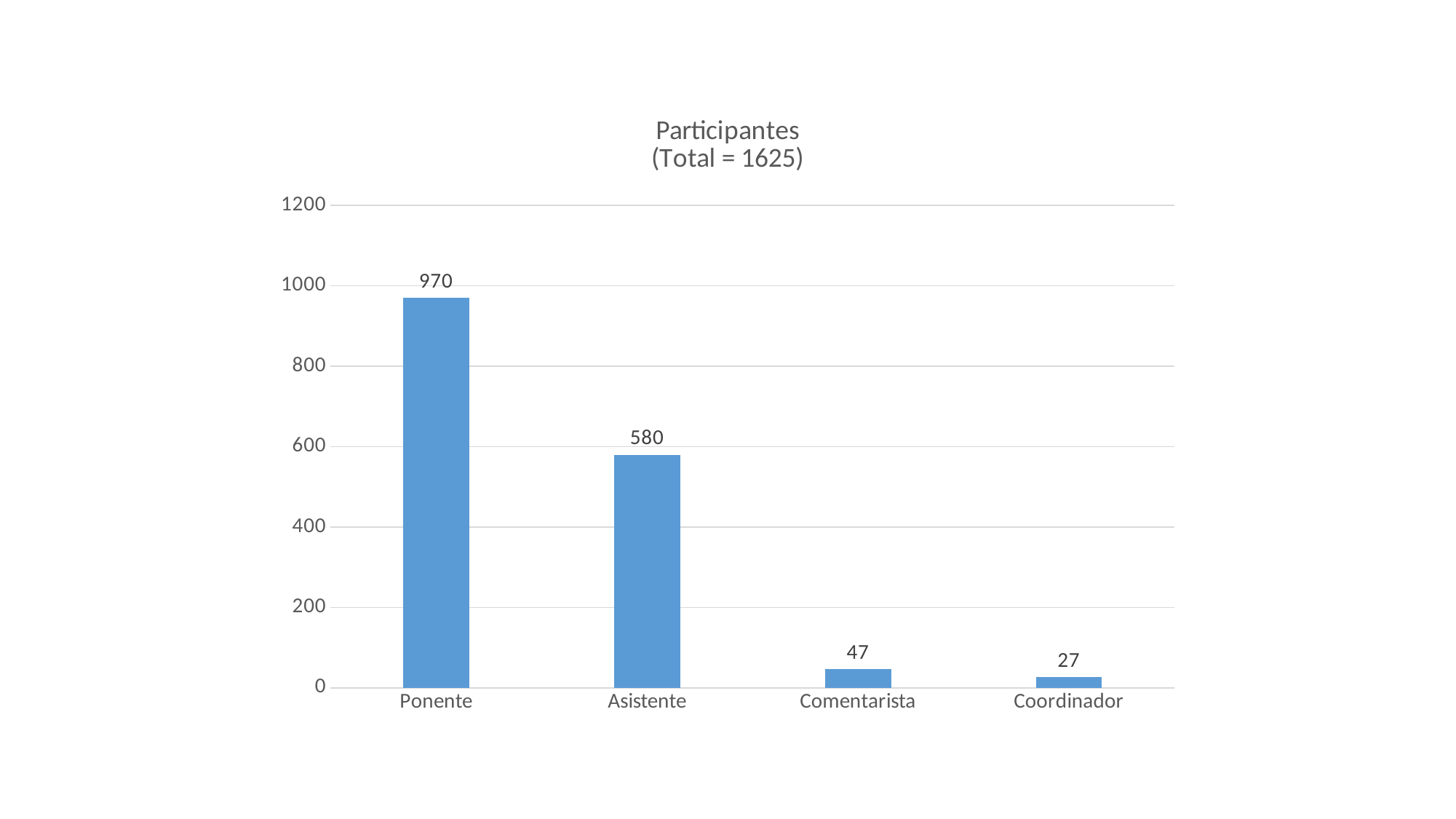

### Chart: Participantes
(Total = 1625)

| Category |  |
|---|---|
| Ponente | 970.0 |
| Asistente | 580.0 |
| Comentarista | 47.0 |
| Coordinador | 27.0 |